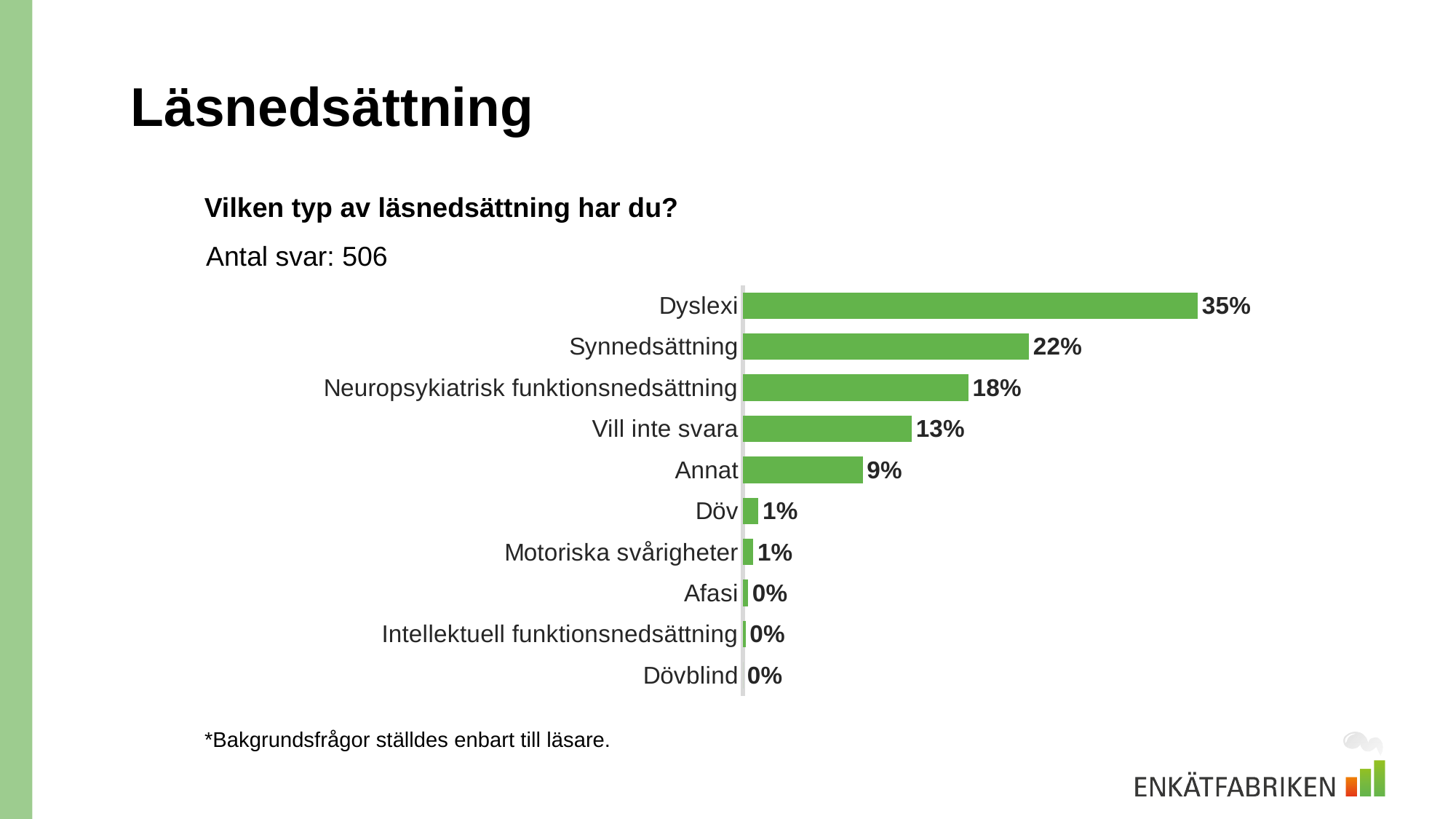

# Läsnedsättning
Vilken typ av läsnedsättning har du?
Antal svar: 506

### Chart

| Category | Serie 1 |
|---|---|
| Dyslexi | 0.353 |
| Synnedsättning | 0.222 |
| Neuropsykiatrisk funktionsnedsättning | 0.175 |
| Vill inte svara | 0.131 |
| Annat | 0.093 |
| Döv | 0.012 |
| Motoriska svårigheter | 0.008 |
| Afasi | 0.004 |
| Intellektuell funktionsnedsättning | 0.002 |
| Dövblind | 0.0 |
*Bakgrundsfrågor ställdes enbart till läsare.